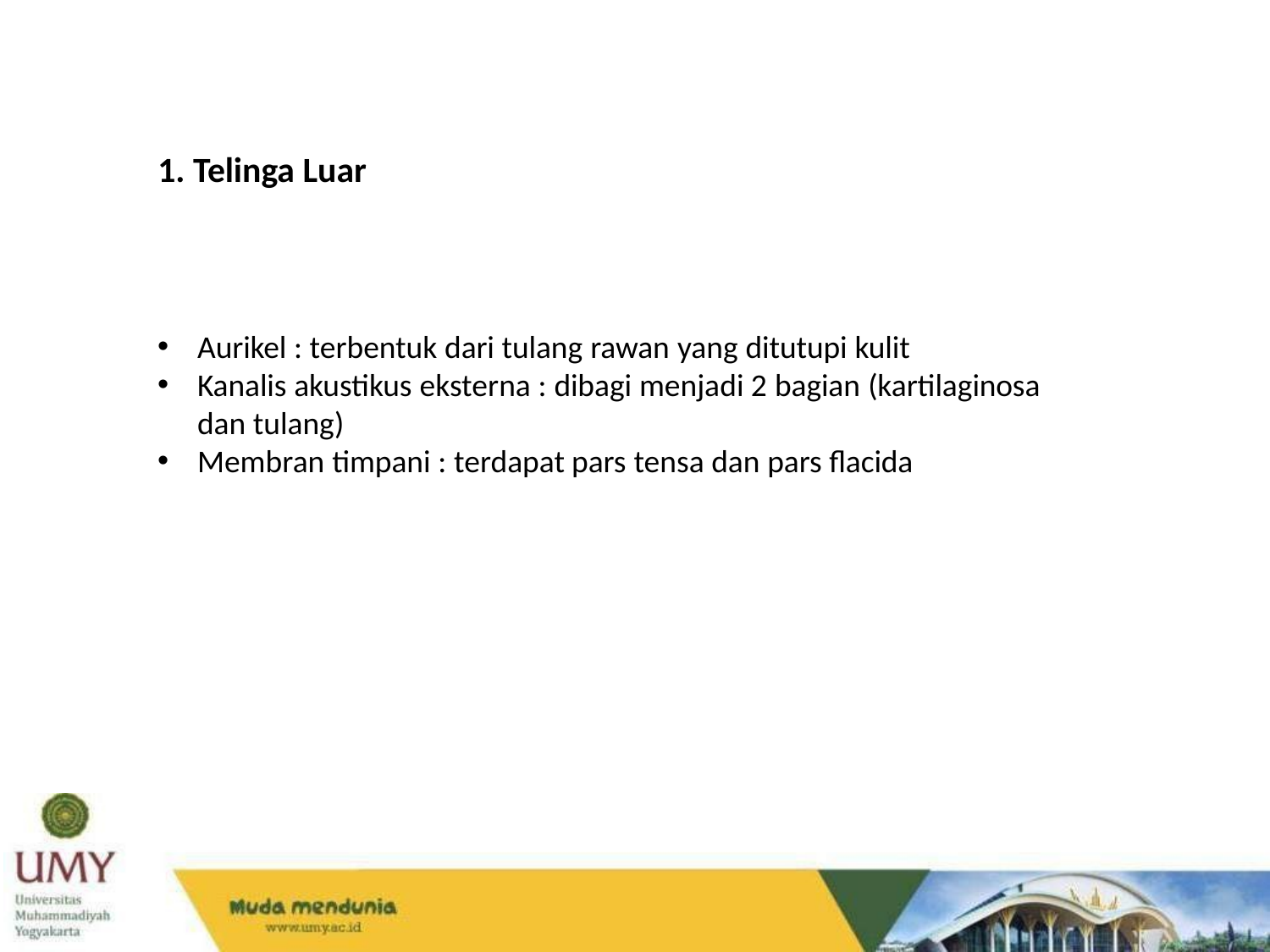

# 1. Telinga Luar
Aurikel : terbentuk dari tulang rawan yang ditutupi kulit
Kanalis akustikus eksterna : dibagi menjadi 2 bagian (kartilaginosa
dan tulang)
Membran timpani : terdapat pars tensa dan pars flacida